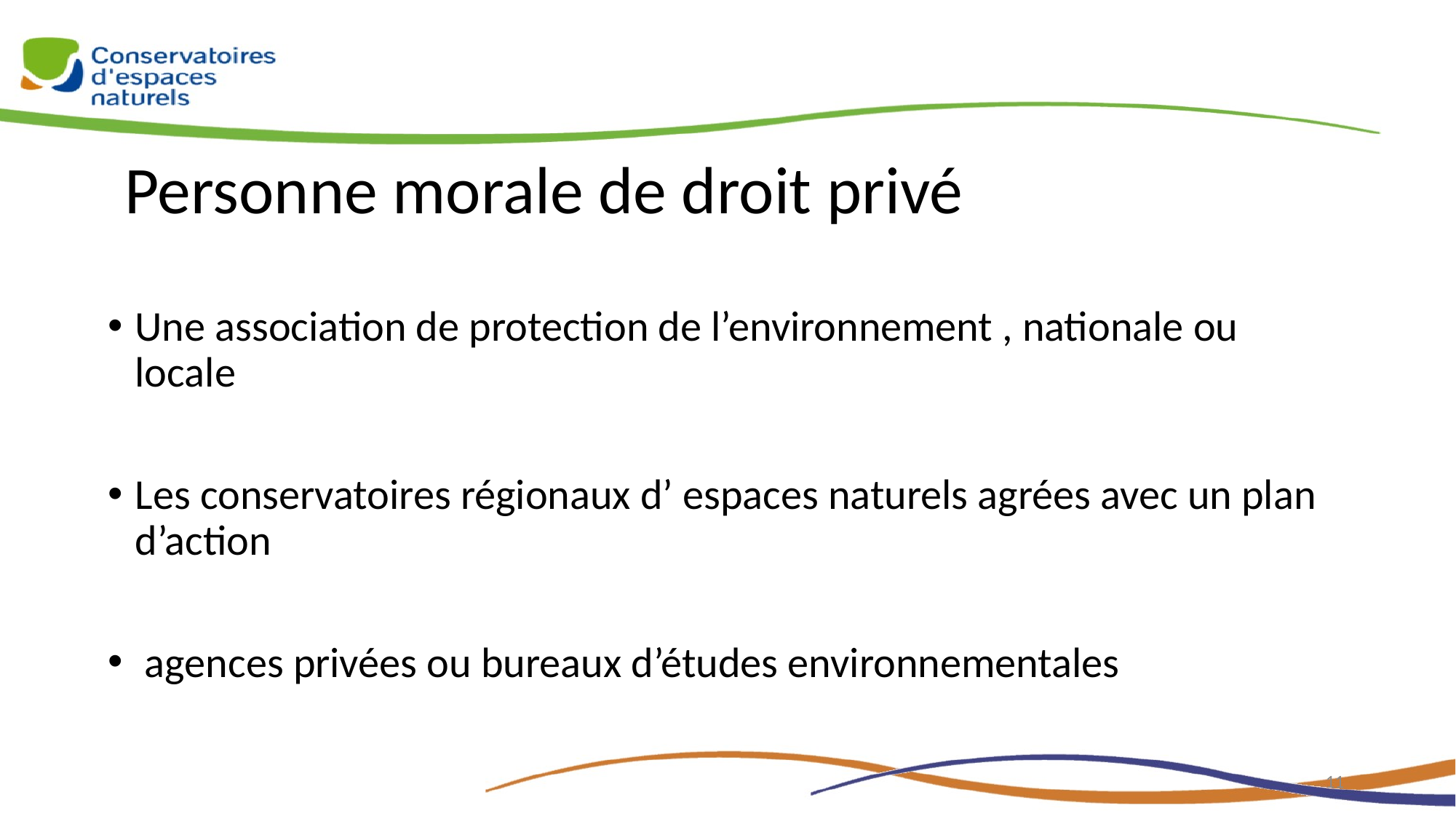

# Personne morale de droit privé
Une association de protection de l’environnement , nationale ou locale

Les conservatoires régionaux d’ espaces naturels agrées avec un plan d’action

 agences privées ou bureaux d’études environnementales
11